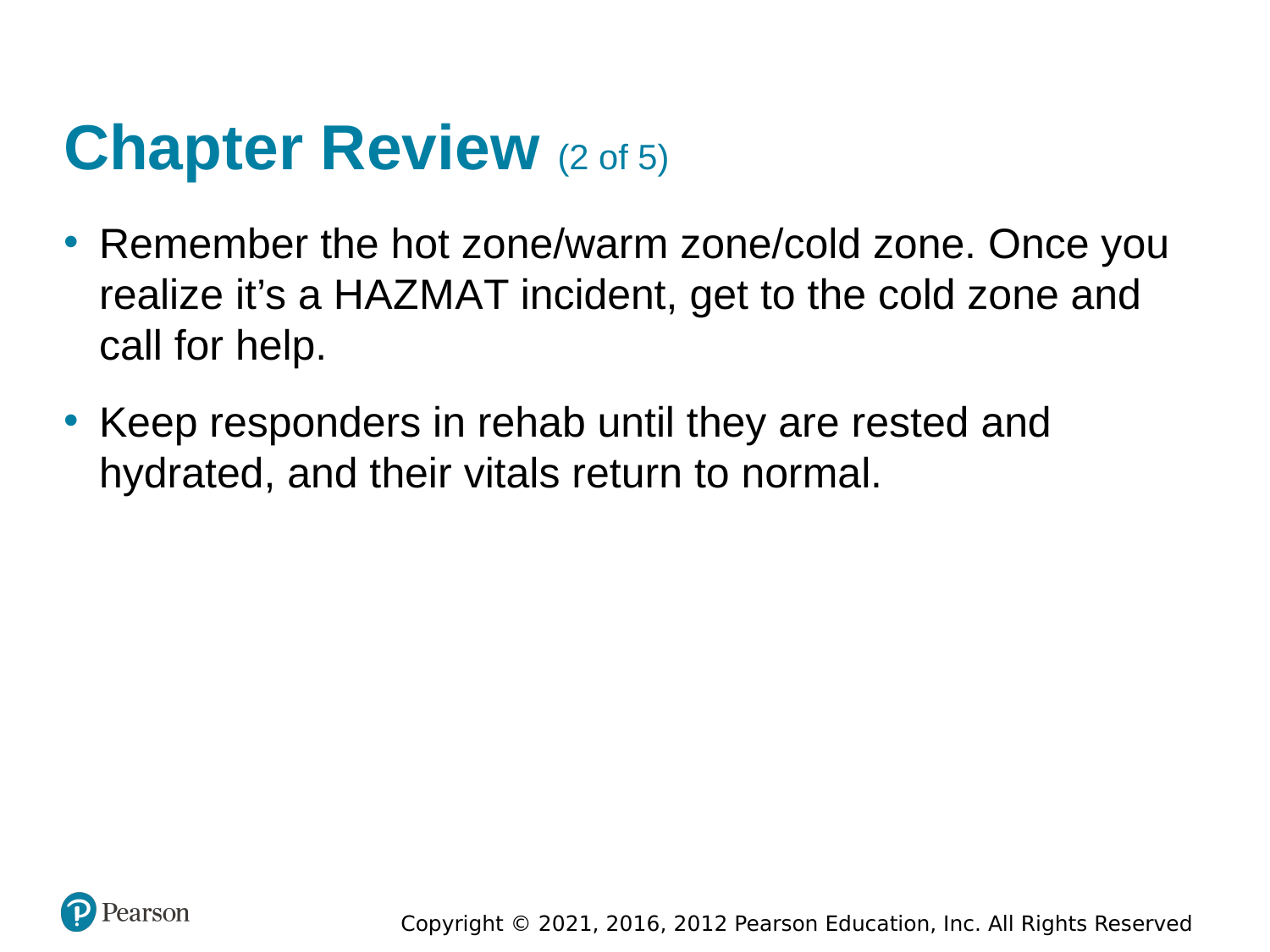

# Chapter Review (2 of 5)
Remember the hot zone/warm zone/cold zone. Once you realize it’s a H A Z M A T incident, get to the cold zone and call for help.
Keep responders in rehab until they are rested and hydrated, and their vitals return to normal.